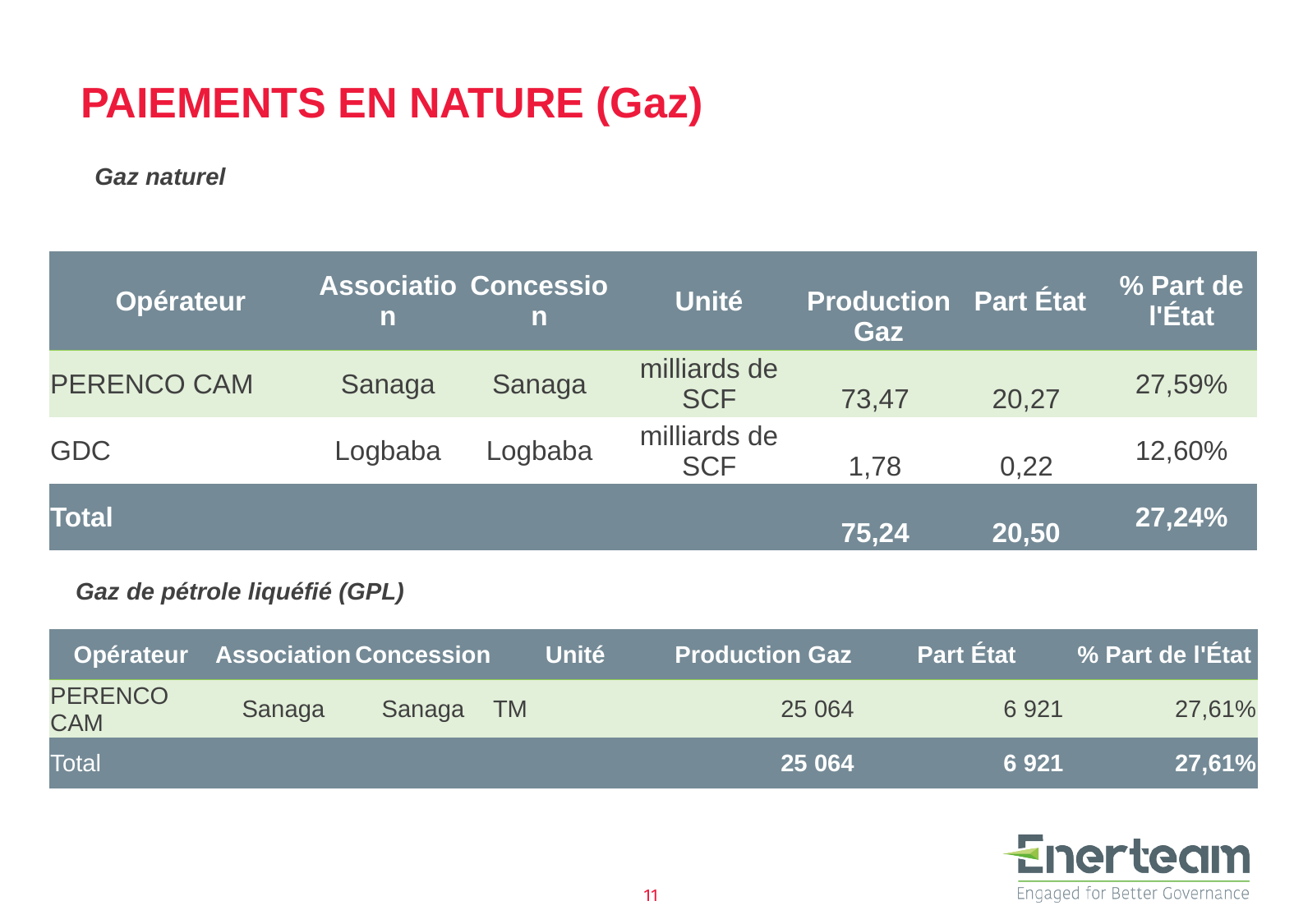

# PAIEMENTS EN NATURE (Gaz)
Gaz naturel

| Opérateur | Association | Concession | Unité | Production Gaz | Part État | % Part de l'État |
| --- | --- | --- | --- | --- | --- | --- |
| PERENCO CAM | Sanaga | Sanaga | milliards de SCF | 73,47 | 20,27 | 27,59% |
| GDC | Logbaba | Logbaba | milliards de SCF | 1,78 | 0,22 | 12,60% |
| Total |  |  |  | 75,24 | 20,50 | 27,24% |

Gaz de pétrole liquéfié (GPL)
| Opérateur | Association | Concession | Unité | Production Gaz | Part État | % Part de l'État |
| --- | --- | --- | --- | --- | --- | --- |
| PERENCO CAM | Sanaga | Sanaga | TM | 25 064 | 6 921 | 27,61% |
| Total |  |  |  | 25 064 | 6 921 | 27,61% |
11